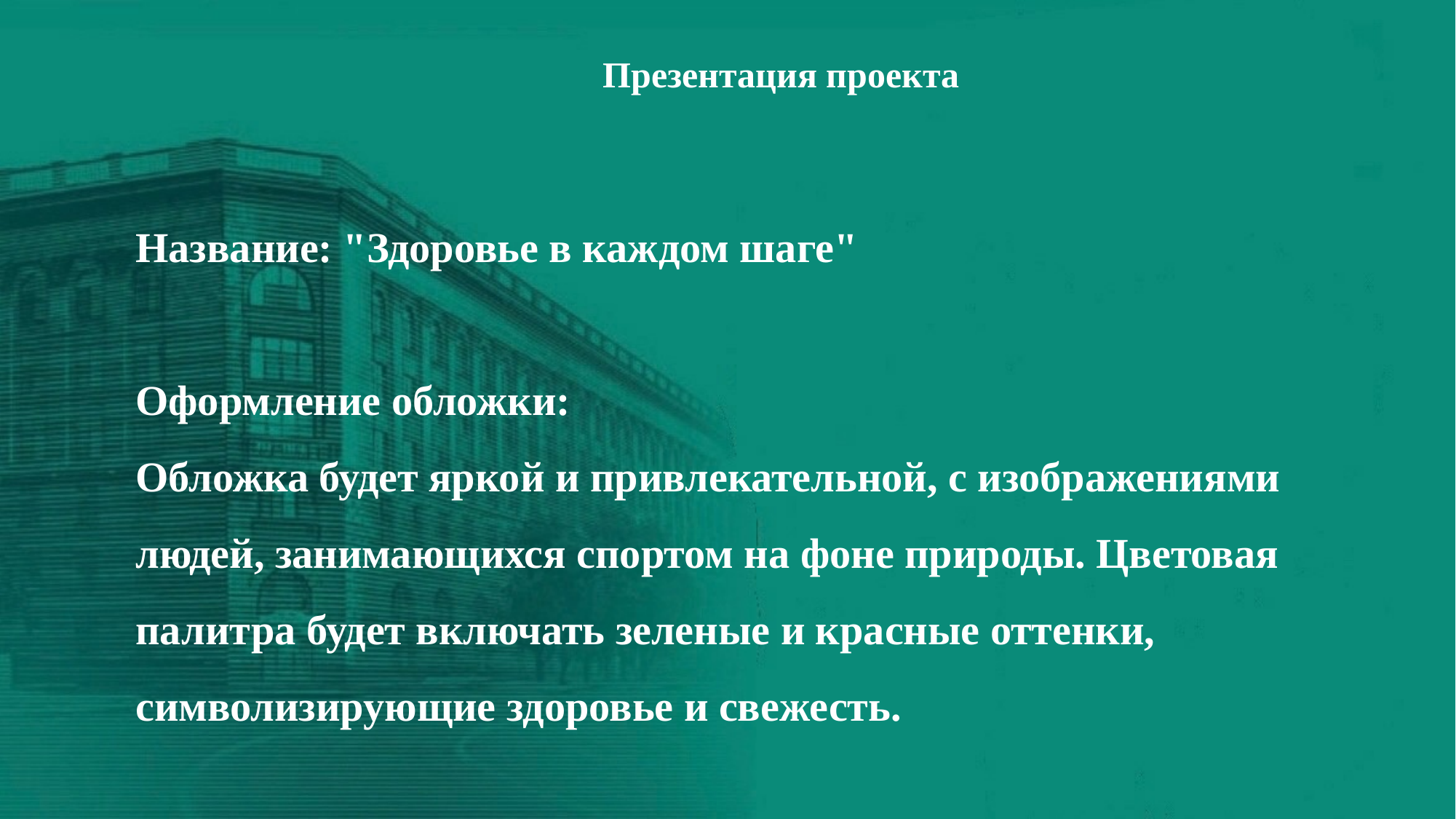

Презентация проекта
Название: "Здоровье в каждом шаге"
Оформление обложки:
Обложка будет яркой и привлекательной, с изображениями людей, занимающихся спортом на фоне природы. Цветовая палитра будет включать зеленые и красные оттенки, символизирующие здоровье и свежесть.